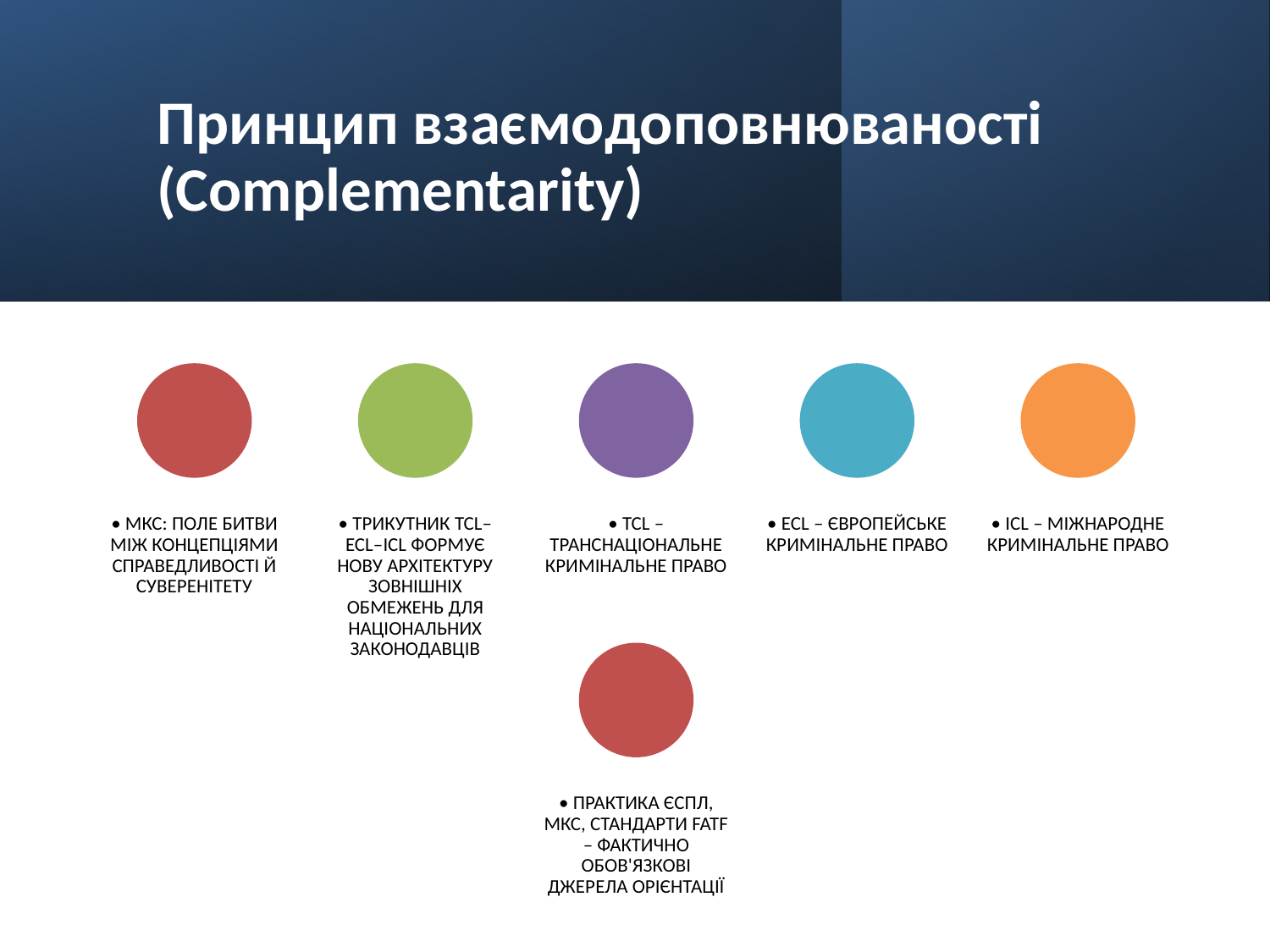

Принцип взаємодоповнюваності (Complementarity)
• МКС: поле битви між концепціями справедливості й суверенітету
• Трикутник TCL–ECL–ICL формує нову архітектуру зовнішніх обмежень для національних законодавців
• TCL – транснаціональне кримінальне право
• ECL – європейське кримінальне право
• ICL – міжнародне кримінальне право
• Практика ЄСПЛ, МКС, стандарти FATF – фактично обов'язкові джерела орієнтації